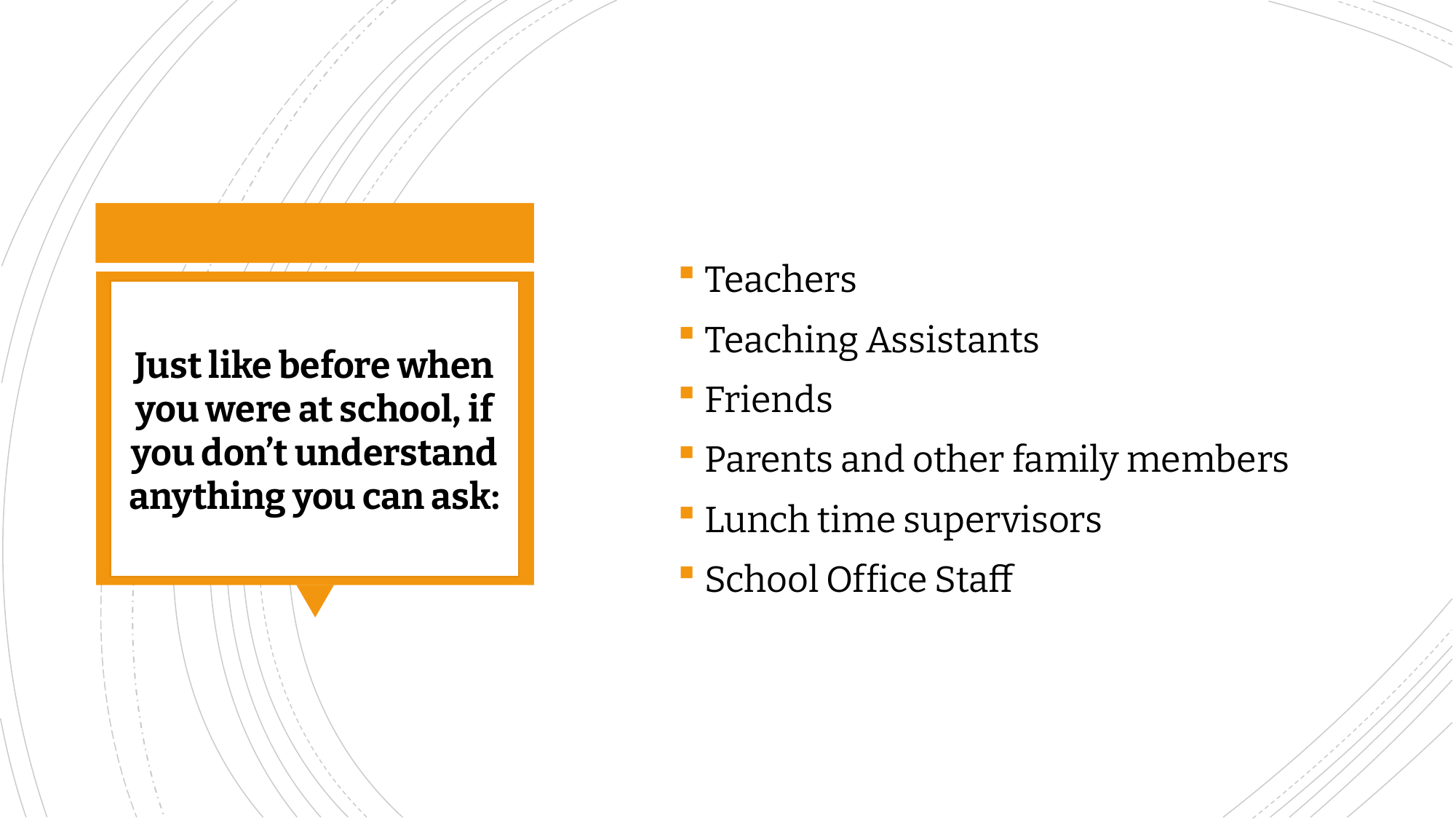

Teachers
Teaching Assistants
Friends
Parents and other family members
Lunch time supervisors
School Office Staff

Just like before when you were at school, if you don’t understand anything you can ask:
#